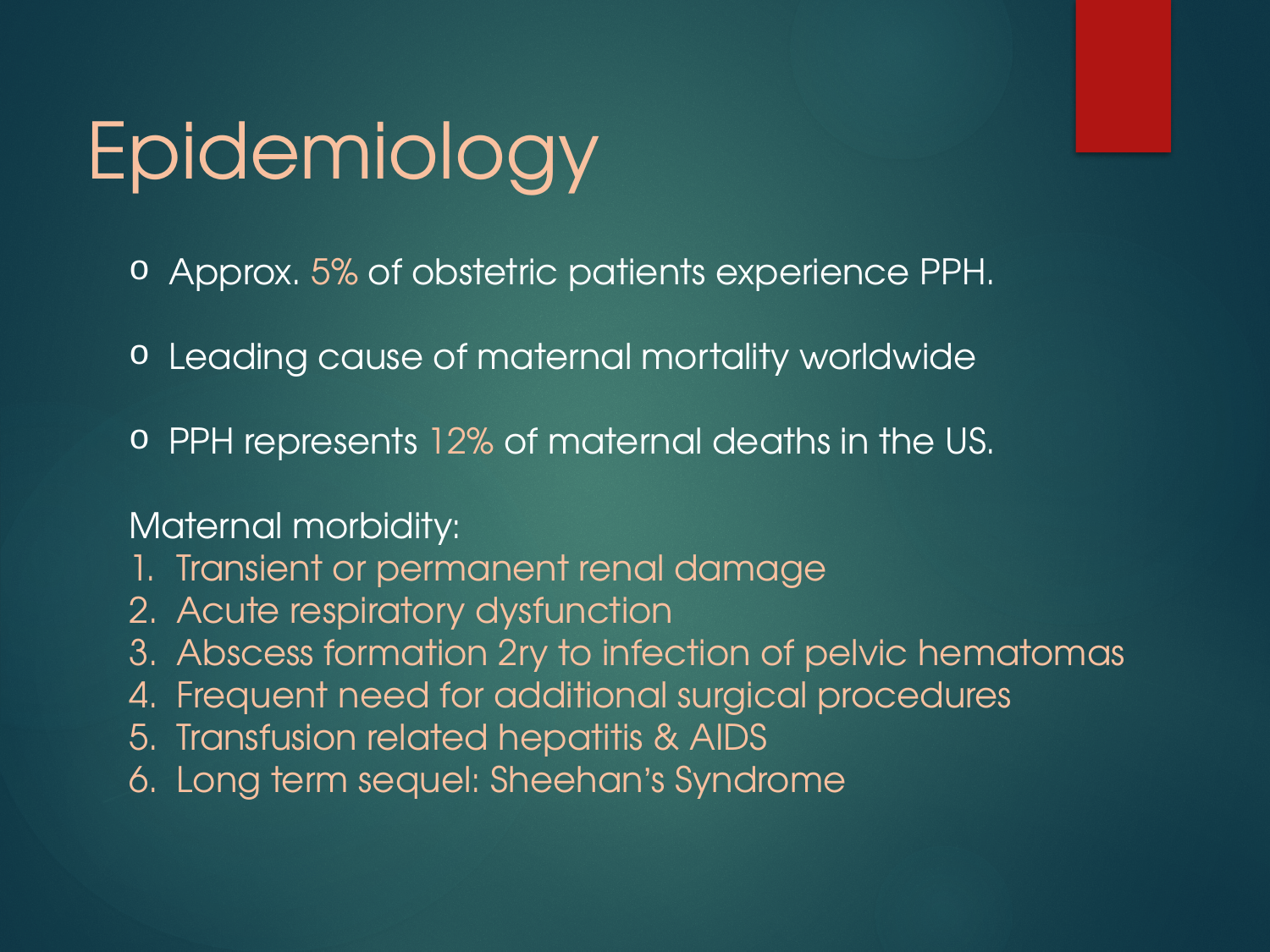

# Epidemiology
Approx. 5% of obstetric patients experience PPH.

Leading cause of maternal mortality worldwide

PPH represents 12% of maternal deaths in the US.

Maternal morbidity:
Transient or permanent renal damage
Acute respiratory dysfunction
Abscess formation 2ry to infection of pelvic hematomas
Frequent need for additional surgical procedures
Transfusion related hepatitis & AIDS
Long term sequel: Sheehan’s Syndrome